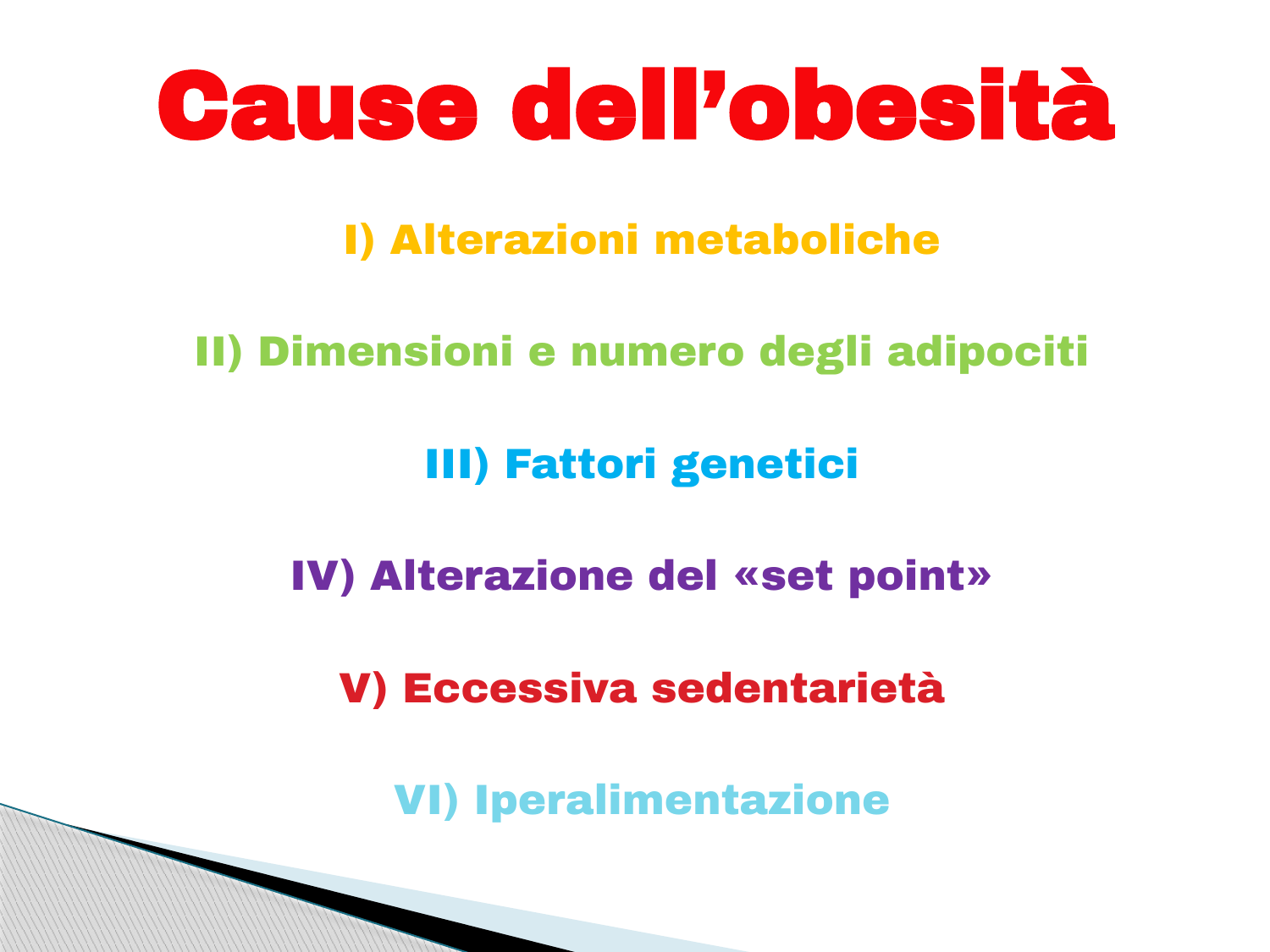

Cause dell’obesità
I) Alterazioni metaboliche

II) Dimensioni e numero degli adipociti

III) Fattori genetici

IV) Alterazione del «set point»

V) Eccessiva sedentarietà

VI) Iperalimentazione